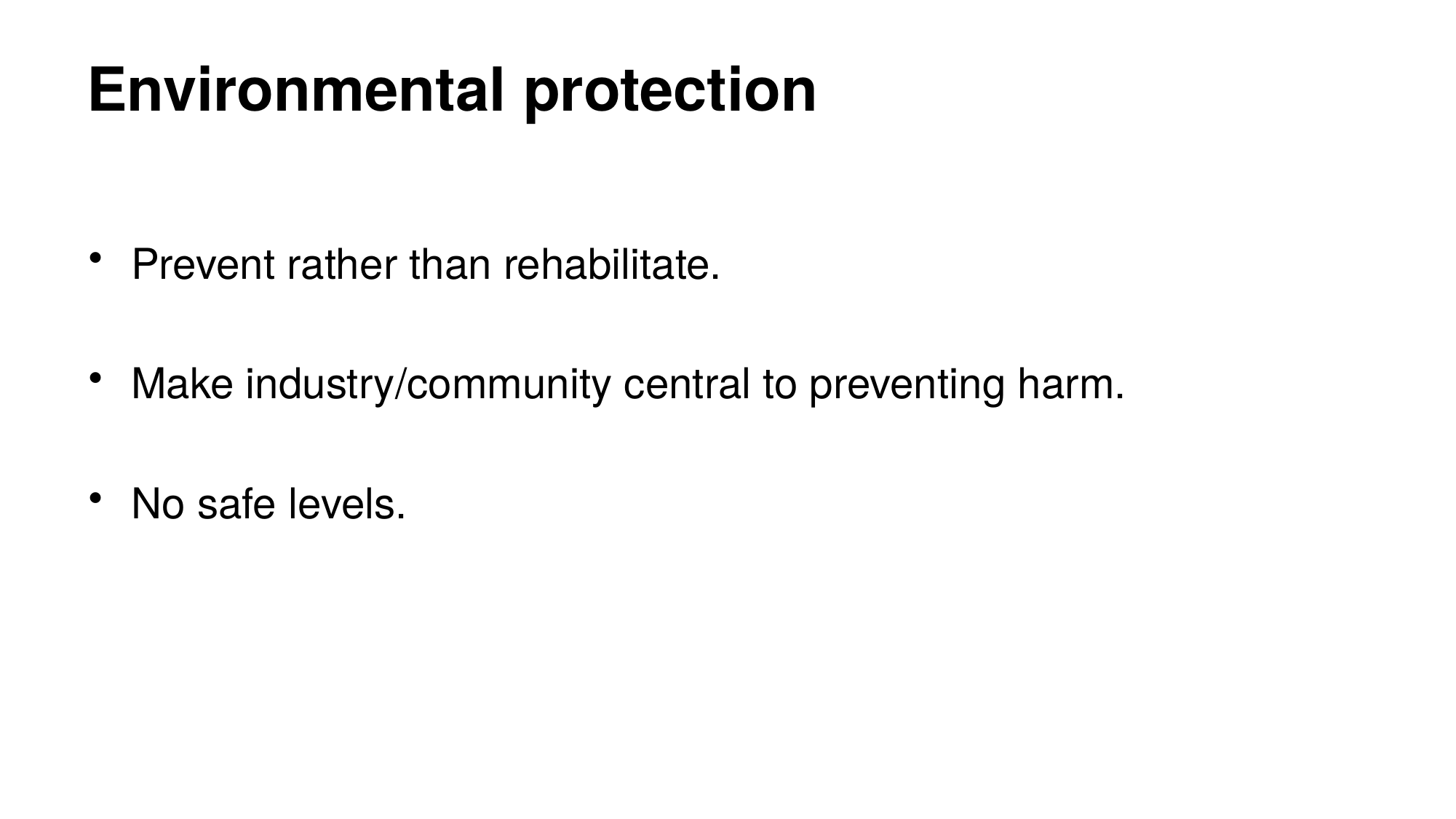

Environmental protection
Prevent rather than rehabilitate.
Make industry/community central to preventing harm.
No safe levels.